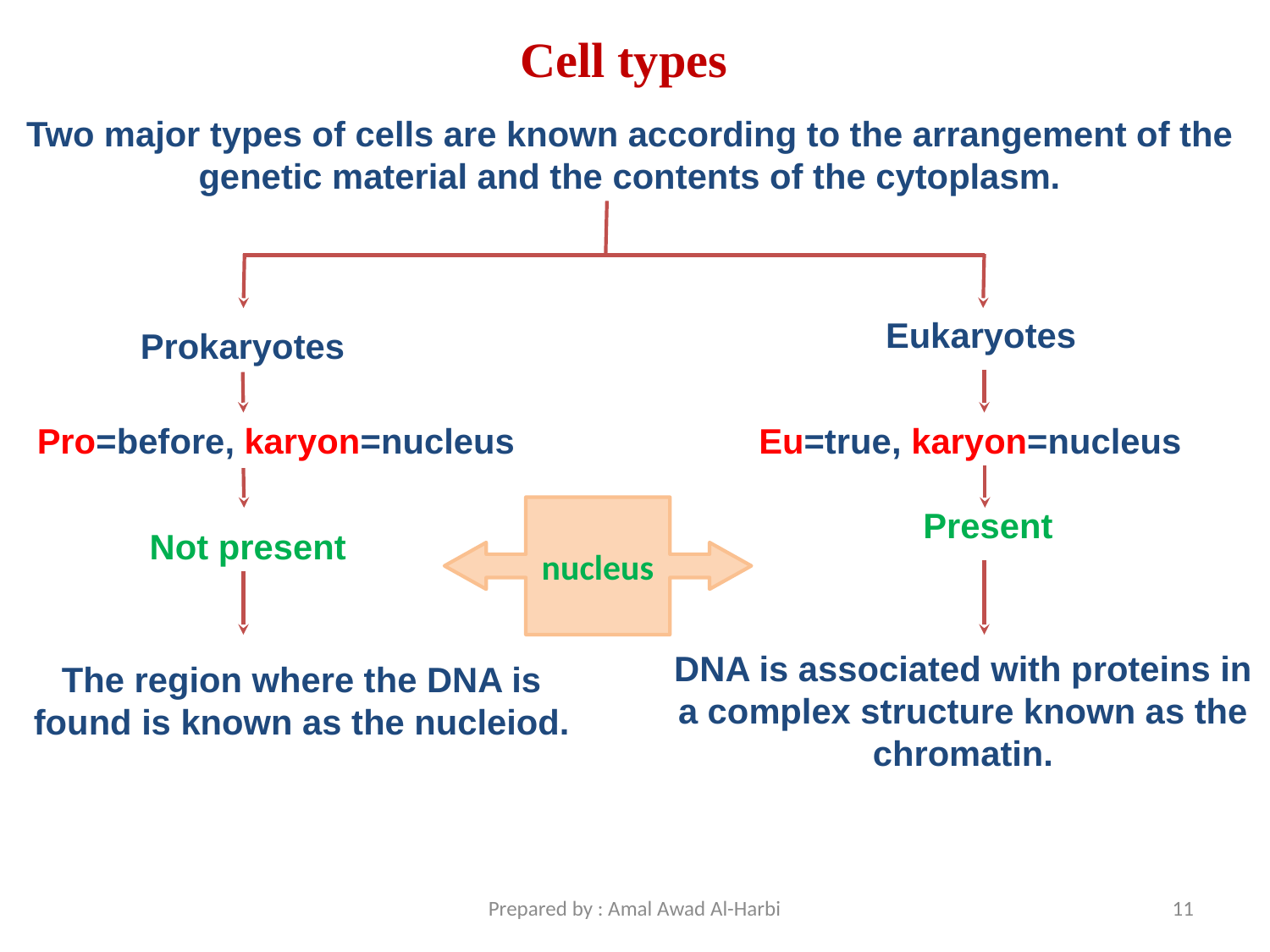

Cell types
Two major types of cells are known according to the arrangement of the genetic material and the contents of the cytoplasm.
Eukaryotes
Prokaryotes
Pro=before, karyon=nucleus
Eu=true, karyon=nucleus
nucleus
Present
Not present
DNA is associated with proteins in a complex structure known as the chromatin.
The region where the DNA is found is known as the nucleiod.
Prepared by : Amal Awad Al-Harbi
11